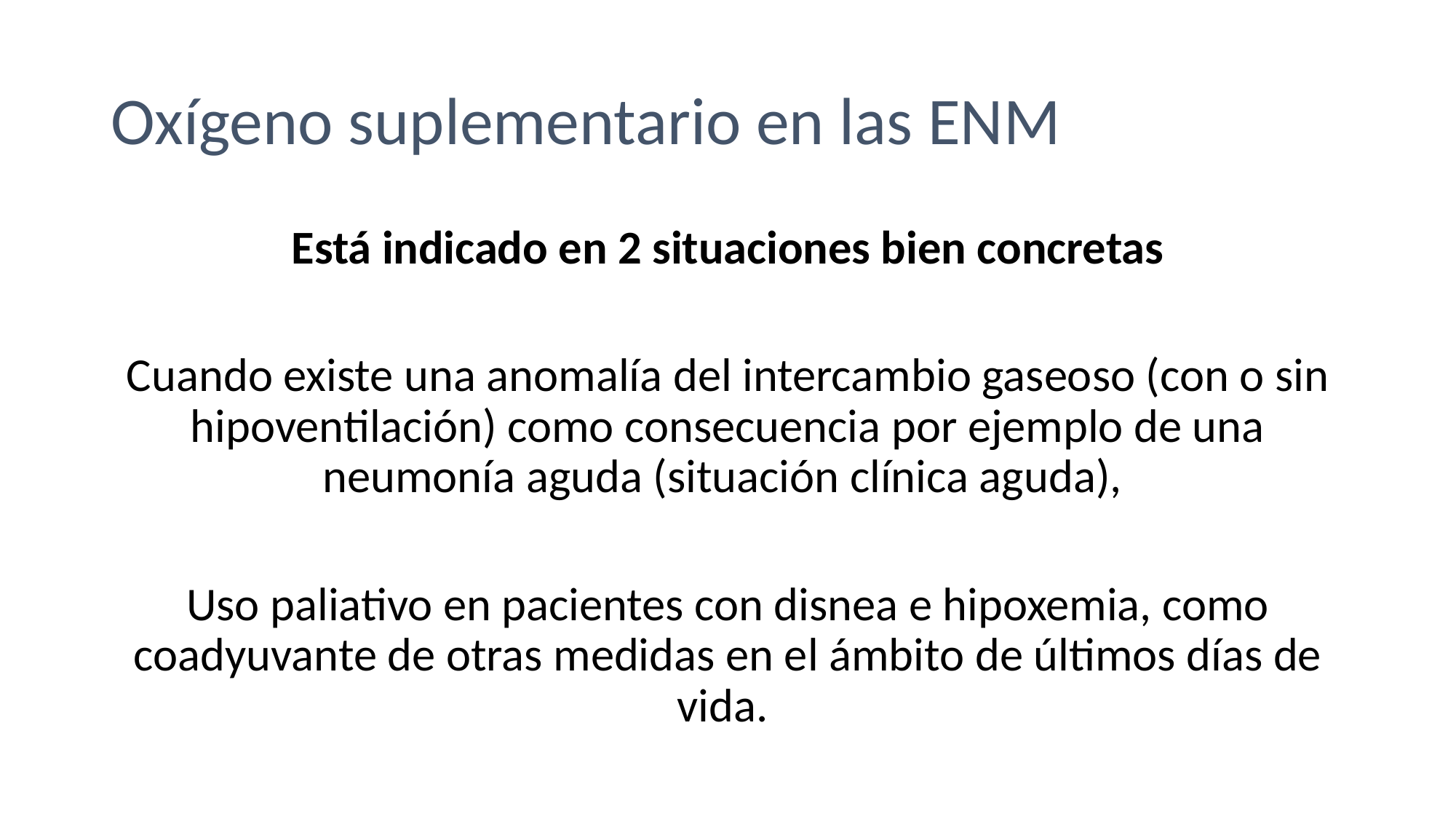

# Oxígeno suplementario en las ENM
Está indicado en 2 situaciones bien concretas

Cuando existe una anomalía del intercambio gaseoso (con o sin hipoventilación) como consecuencia por ejemplo de una neumonía aguda (situación clínica aguda),

Uso paliativo en pacientes con disnea e hipoxemia, como coadyuvante de otras medidas en el ámbito de últimos días de vida.